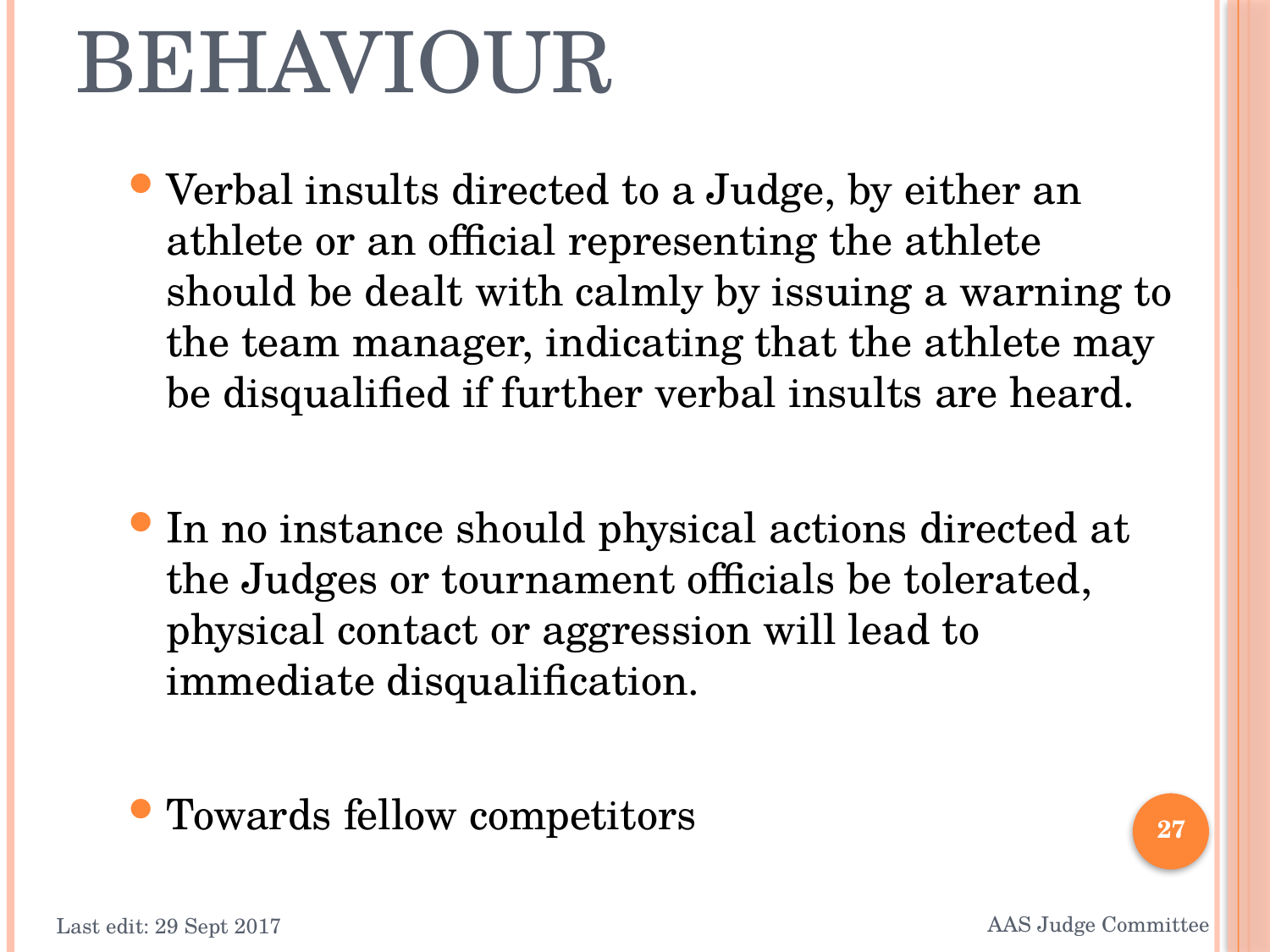

# Unsportmanlike behaviour
Verbal insults directed to a Judge, by either an athlete or an official representing the athlete should be dealt with calmly by issuing a warning to the team manager, indicating that the athlete may be disqualified if further verbal insults are heard.

In no instance should physical actions directed at the Judges or tournament officials be tolerated, physical contact or aggression will lead to immediate disqualification.

Towards fellow competitors
27
Last edit: 29 Sept 2017
AAS Judge Committee